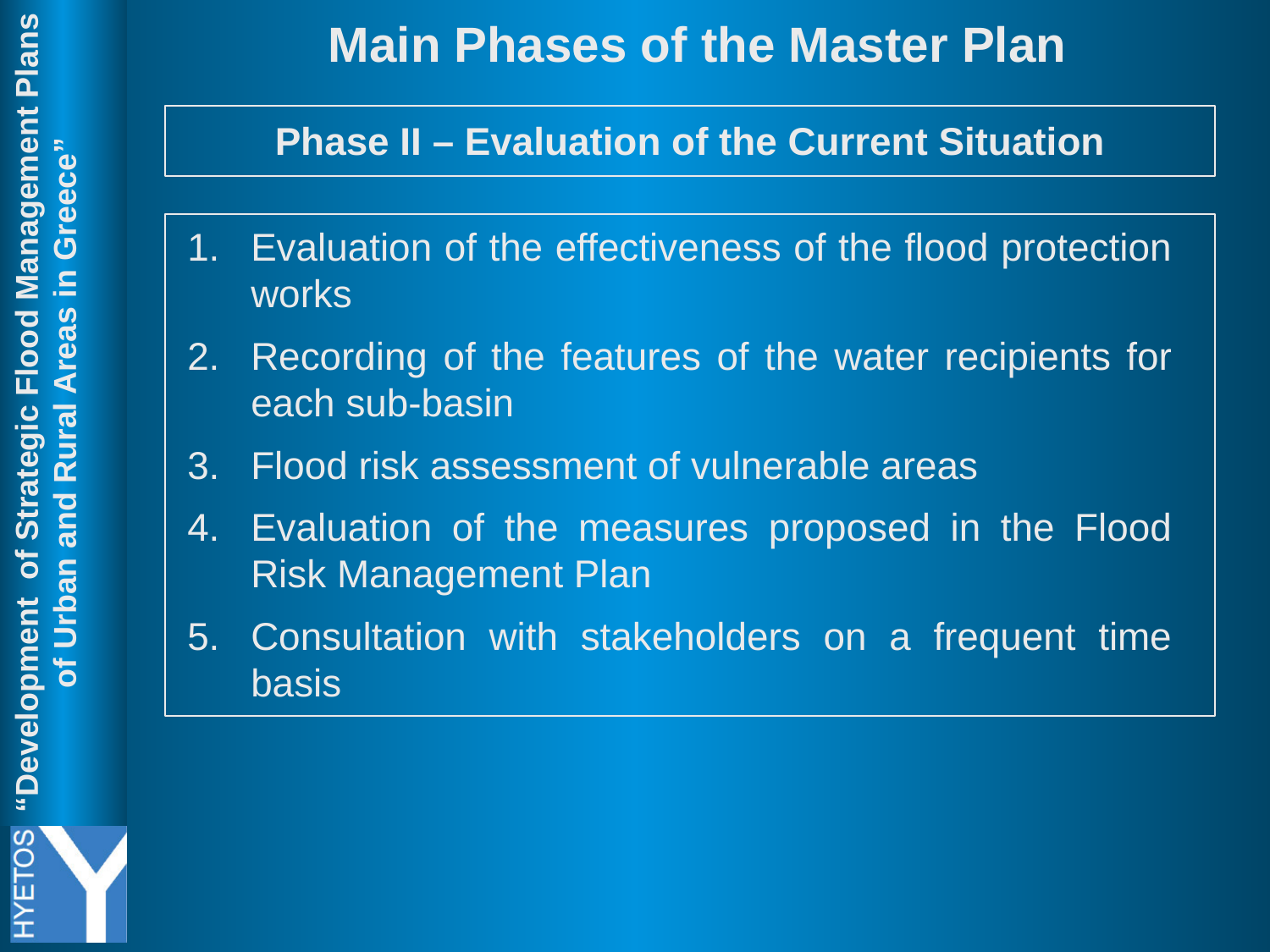

Main Phases of the Master Plan

Phase ΙΙ – Evaluation of the Current Situation

Evaluation of the effectiveness of the flood protection works
Recording of the features of the water recipients for each sub-basin
Flood risk assessment of vulnerable areas
Evaluation of the measures proposed in the Flood Risk Management Plan
Consultation with stakeholders on a frequent time basis